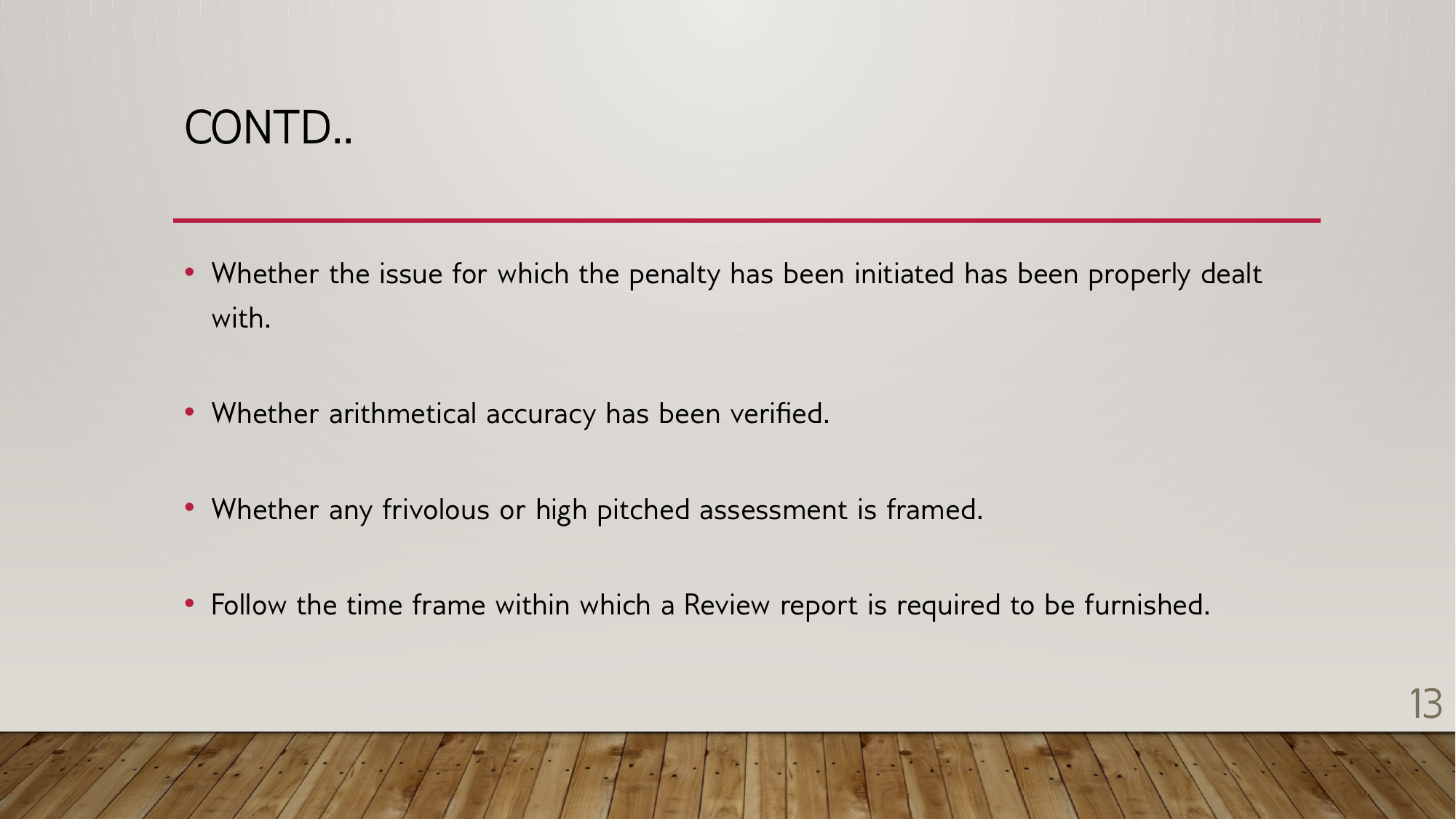

# Contd..
Whether the issue for which the penalty has been initiated has been properly dealt with.

Whether arithmetical accuracy has been verified.

Whether any frivolous or high pitched assessment is framed.

Follow the time frame within which a Review report is required to be furnished.

13